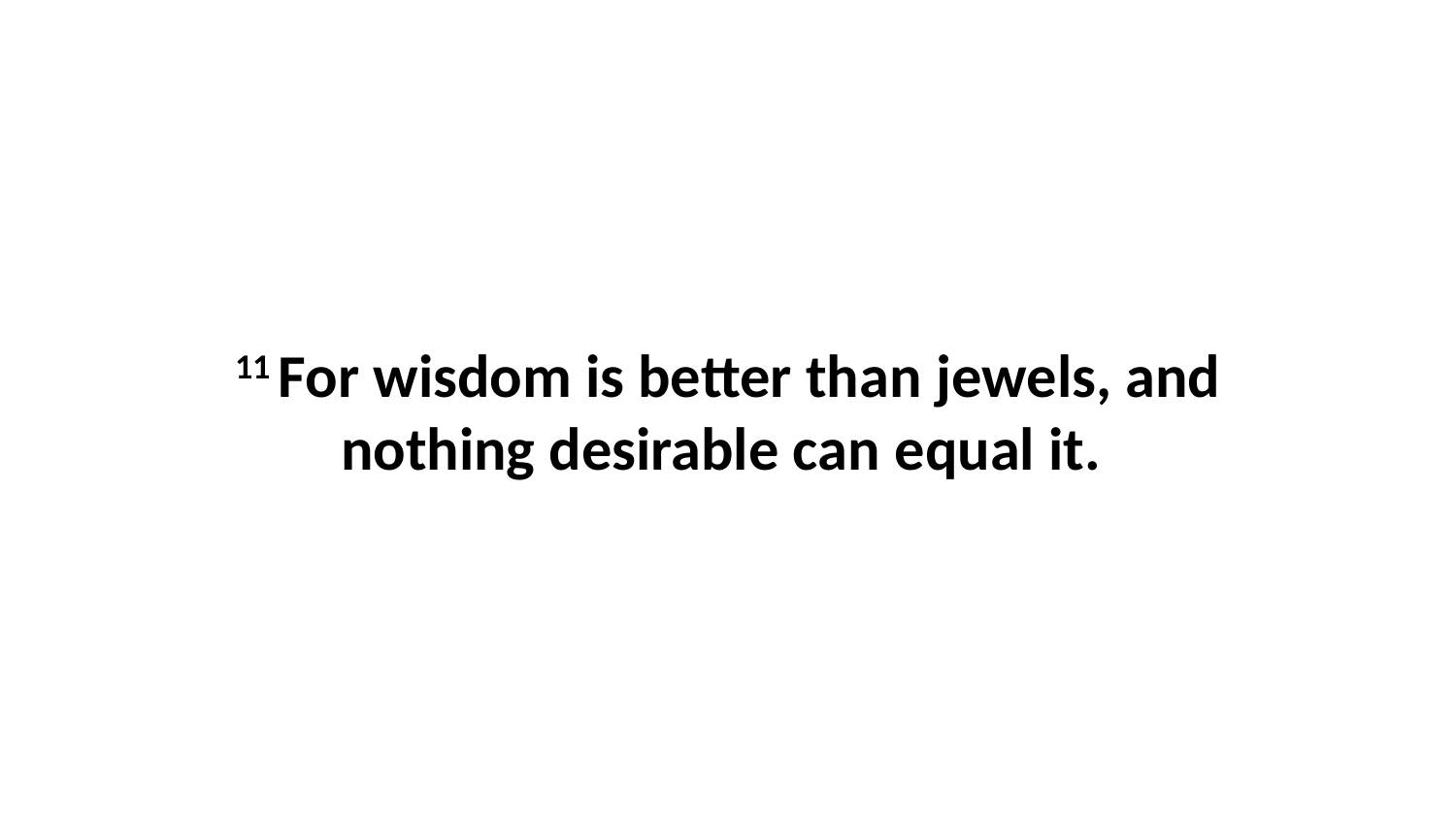

11 For wisdom is better than jewels, and nothing desirable can equal it.